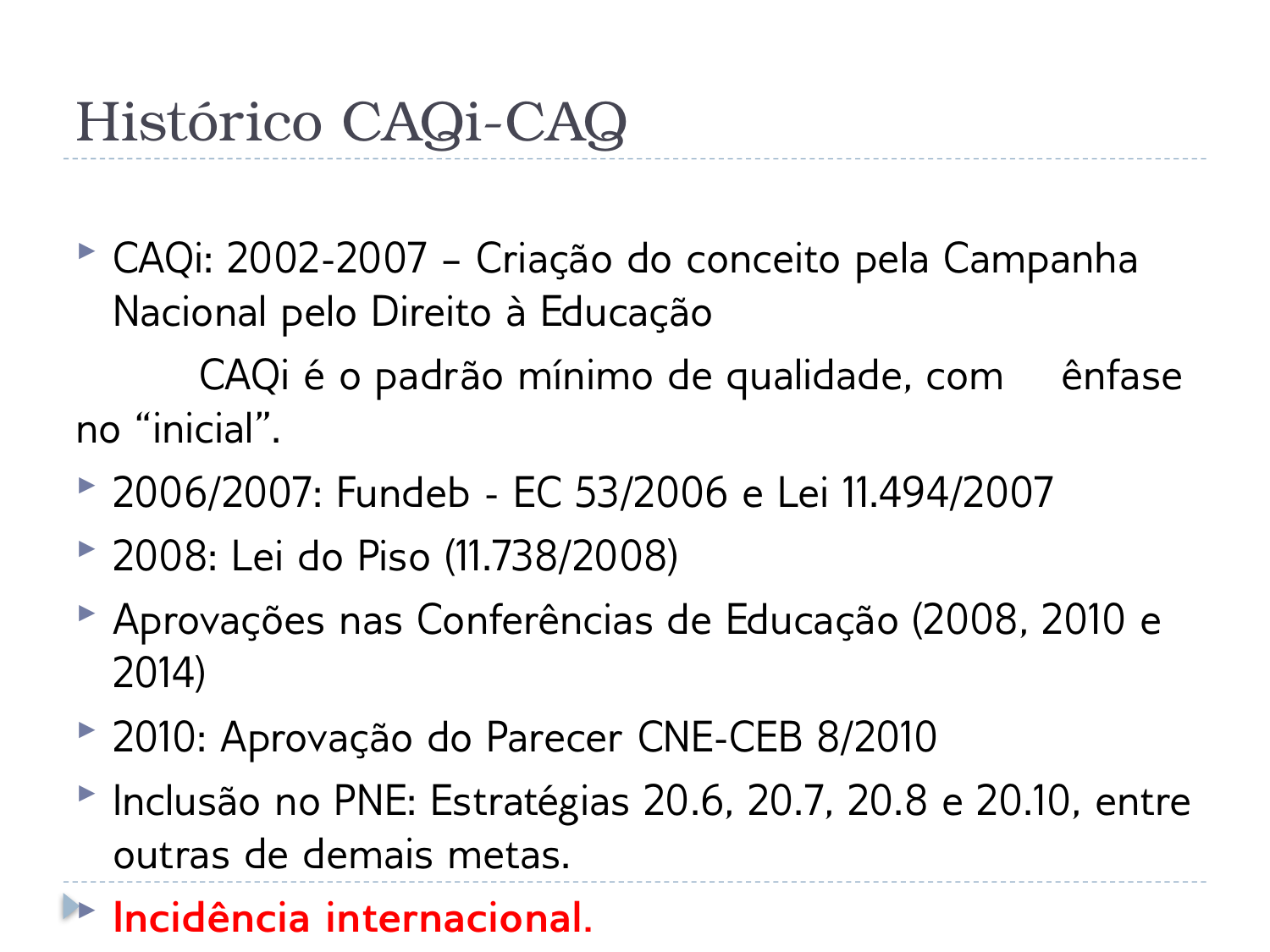

# Histórico CAQi-CAQ
CAQi: 2002-2007 – Criação do conceito pela Campanha Nacional pelo Direito à Educação
	CAQi é o padrão mínimo de qualidade, com 	ênfase no “inicial”.
2006/2007: Fundeb - EC 53/2006 e Lei 11.494/2007
2008: Lei do Piso (11.738/2008)
Aprovações nas Conferências de Educação (2008, 2010 e 2014)
2010: Aprovação do Parecer CNE-CEB 8/2010
Inclusão no PNE: Estratégias 20.6, 20.7, 20.8 e 20.10, entre outras de demais metas.
Incidência internacional.